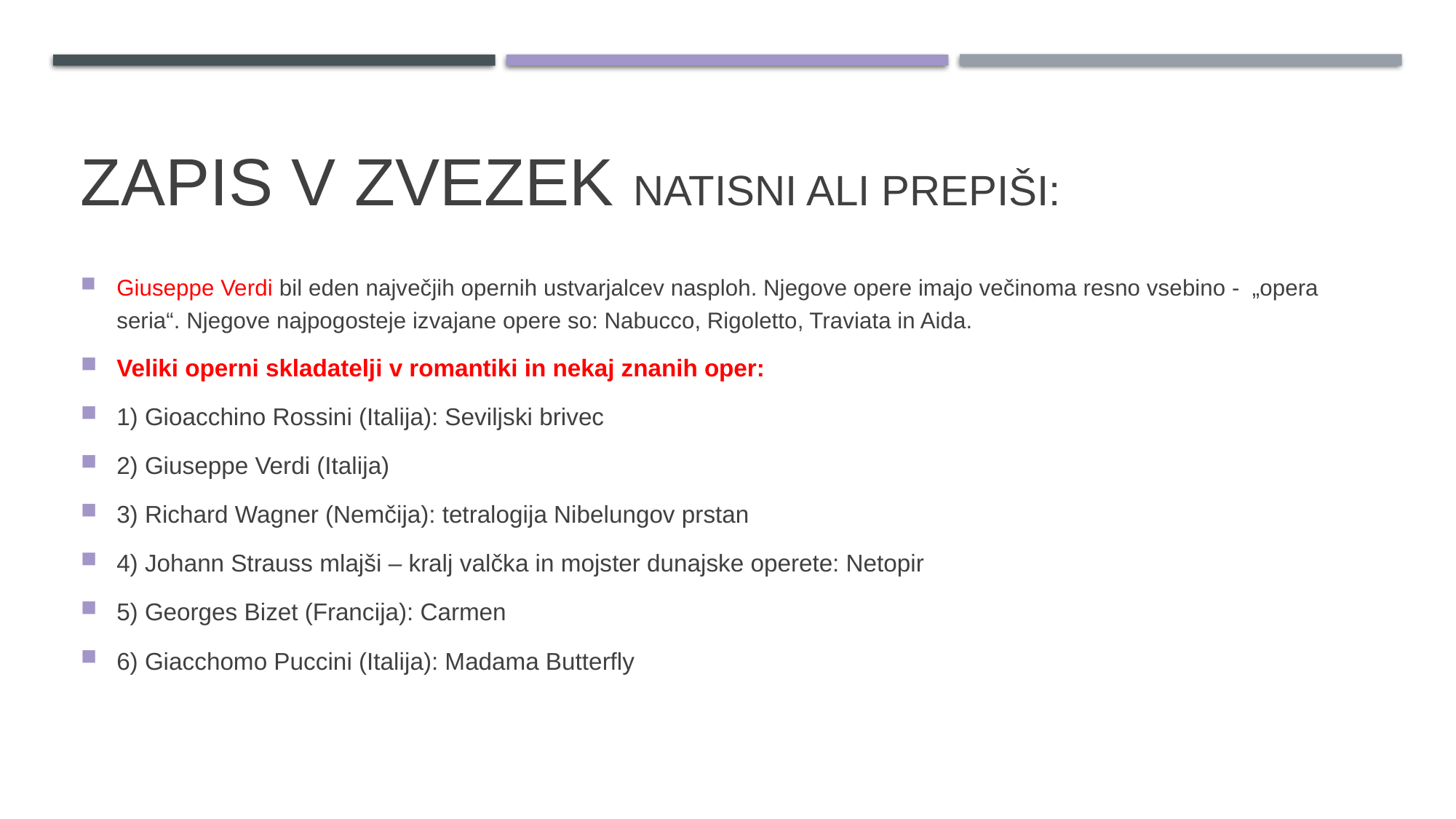

# Zapis v zvezek natisni ali prepiši:
Giuseppe Verdi bil eden največjih opernih ustvarjalcev nasploh. Njegove opere imajo večinoma resno vsebino -  „opera seria“. Njegove najpogosteje izvajane opere so: Nabucco, Rigoletto, Traviata in Aida.
Veliki operni skladatelji v romantiki in nekaj znanih oper:
1) Gioacchino Rossini (Italija): Seviljski brivec
2) Giuseppe Verdi (Italija)
3) Richard Wagner (Nemčija): tetralogija Nibelungov prstan
4) Johann Strauss mlajši – kralj valčka in mojster dunajske operete: Netopir
5) Georges Bizet (Francija): Carmen
6) Giacchomo Puccini (Italija): Madama Butterfly